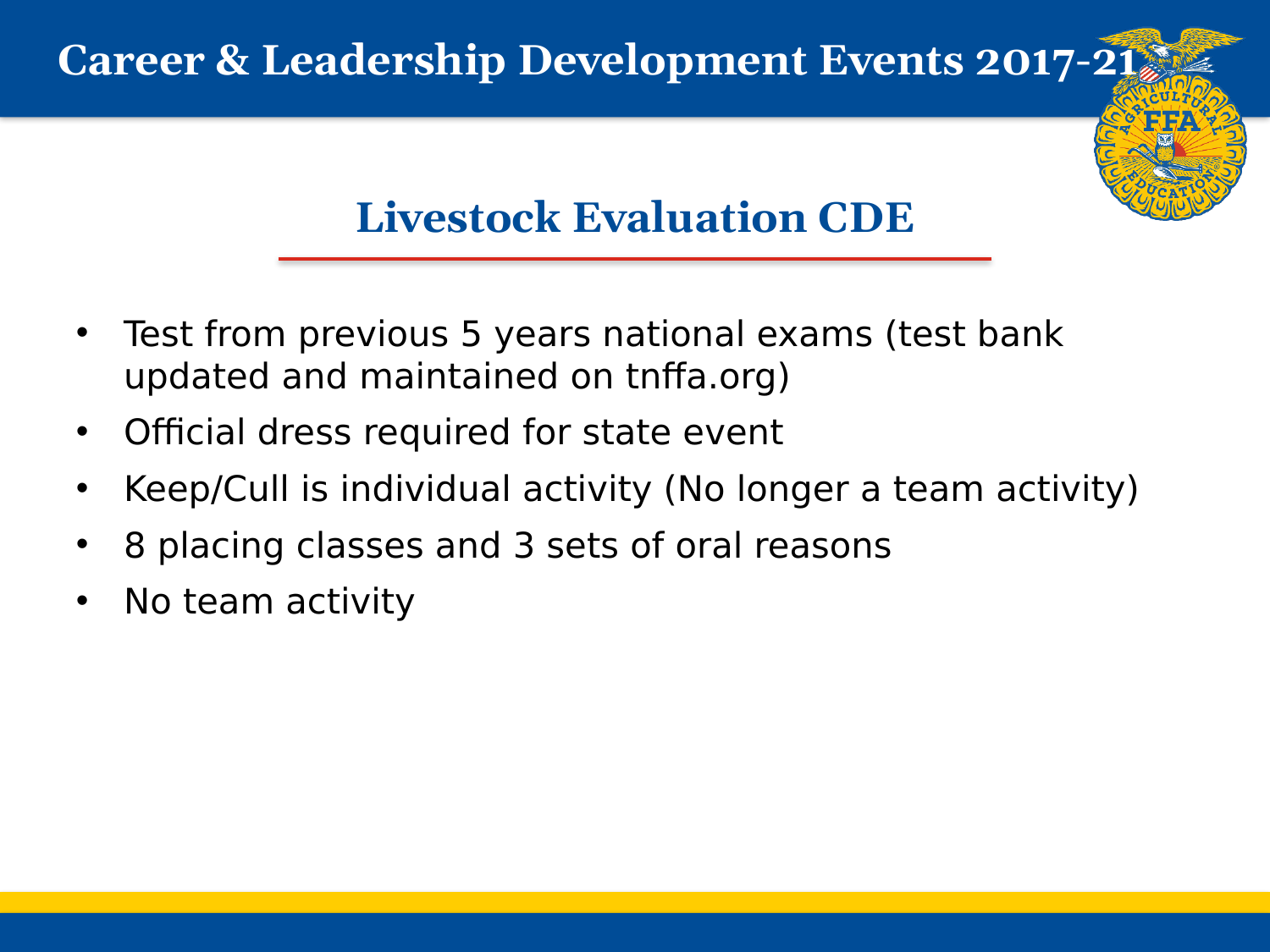

# Career & Leadership Development Events 2017-21
Livestock Evaluation CDE

Test from previous 5 years national exams (test bank updated and maintained on tnffa.org)
Official dress required for state event
Keep/Cull is individual activity (No longer a team activity)
8 placing classes and 3 sets of oral reasons
No team activity